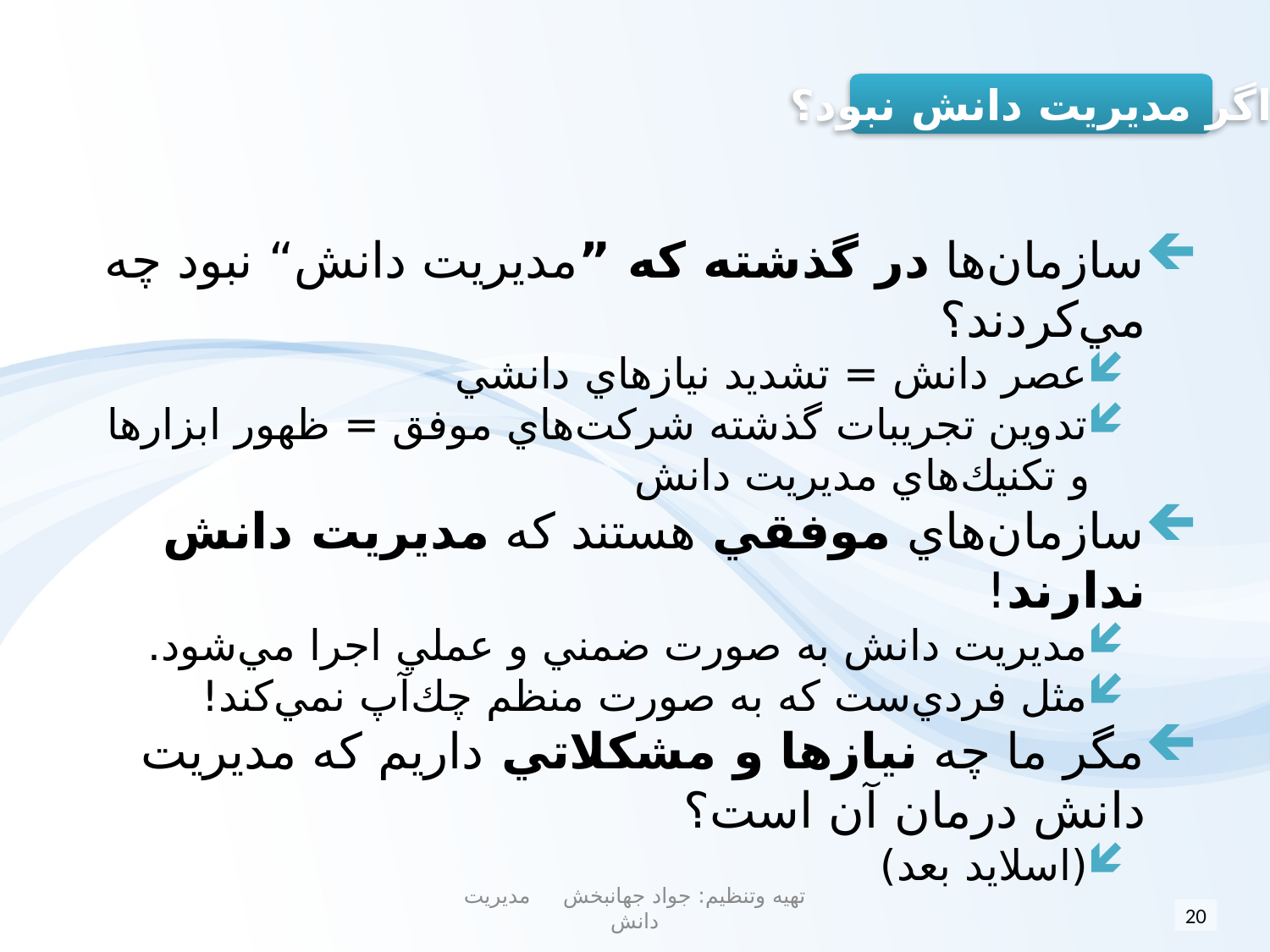

اگر مدیریت دانش نبود؟
سازمان‌ها در گذشته كه ”مديريت دانش“ نبود چه مي‌كردند؟
عصر دانش = تشديد نيازهاي دانشي
تدوين تجريبات گذشته شركت‌هاي موفق = ظهور ابزارها و تكنيك‌هاي مديريت دانش
سازمان‌هاي موفقي هستند كه مديريت دانش ندارند!
مديريت دانش به صورت ضمني و عملي اجرا مي‌شود.
مثل فردي‌ست كه به صورت منظم چك‌آپ نمي‌كند!
مگر ما چه نيازها و مشكلاتي داريم كه مديريت دانش درمان آن است؟
(اسلايد بعد)

تهیه وتنظیم: جواد جهانبخش     مدیریت دانش
20